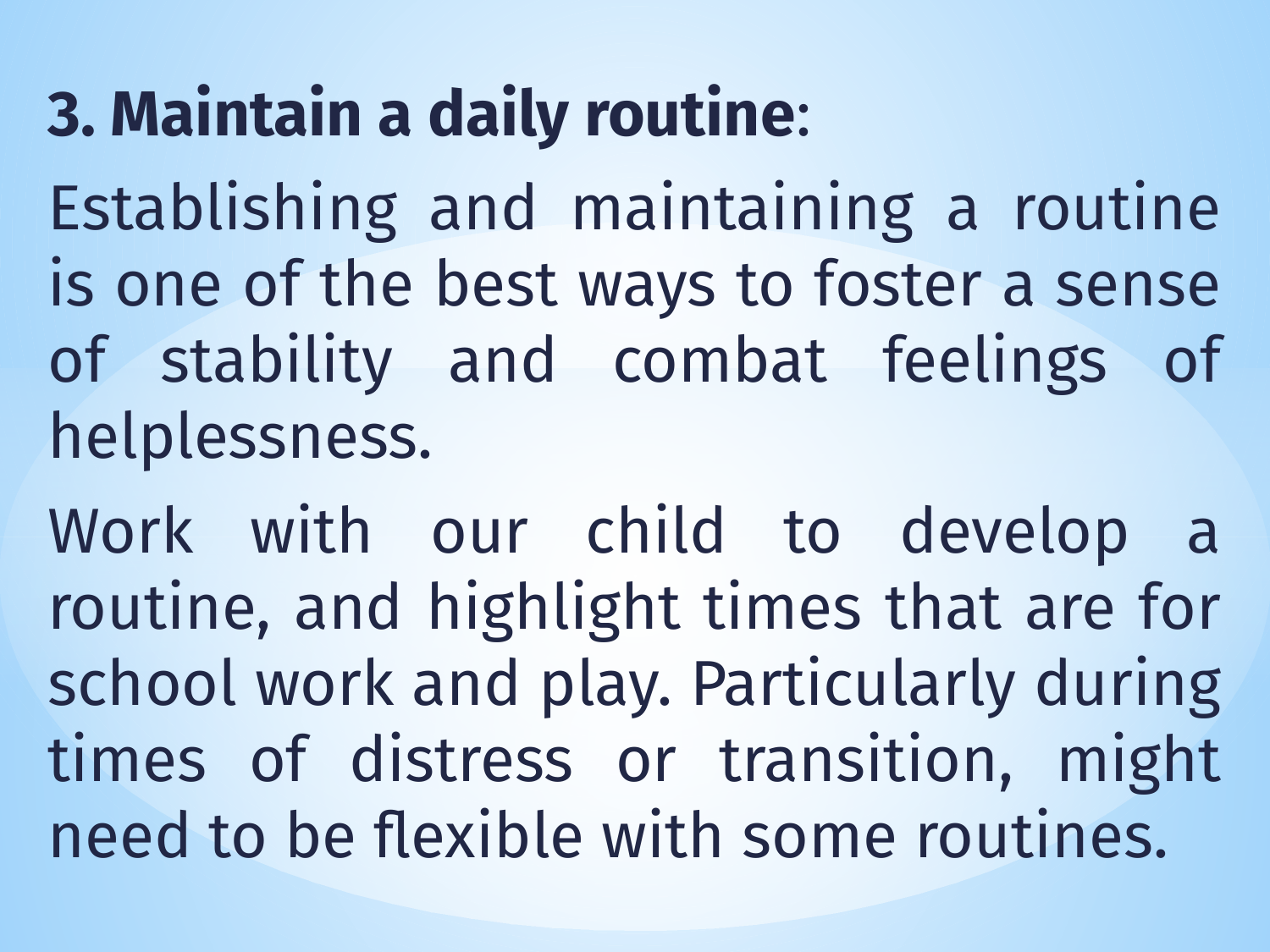

3. Maintain a daily routine:
Establishing and maintaining a routine is one of the best ways to foster a sense of stability and combat feelings of helplessness.
Work with our child to develop a routine, and highlight times that are for school work and play. Particularly during times of distress or transition, might need to be flexible with some routines.